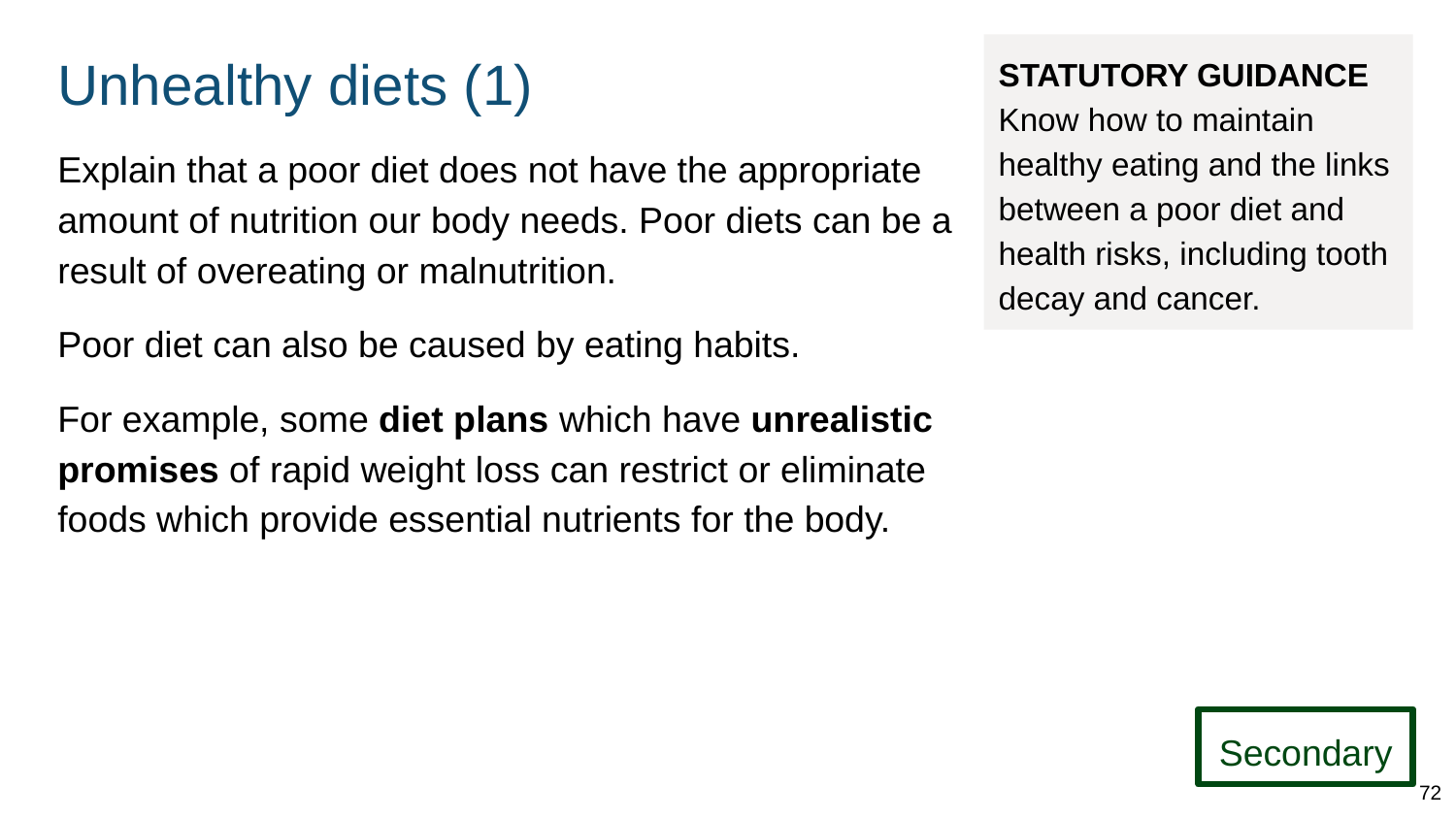

# Unhealthy diets (1)

STATUTORY GUIDANCE
Know how to maintain healthy eating and the links between a poor diet and health risks, including tooth decay and cancer.

Explain that a poor diet does not have the appropriate amount of nutrition our body needs. Poor diets can be a result of overeating or malnutrition.
Poor diet can also be caused by eating habits.
For example, some diet plans which have unrealistic promises of rapid weight loss can restrict or eliminate foods which provide essential nutrients for the body.
Secondary
72